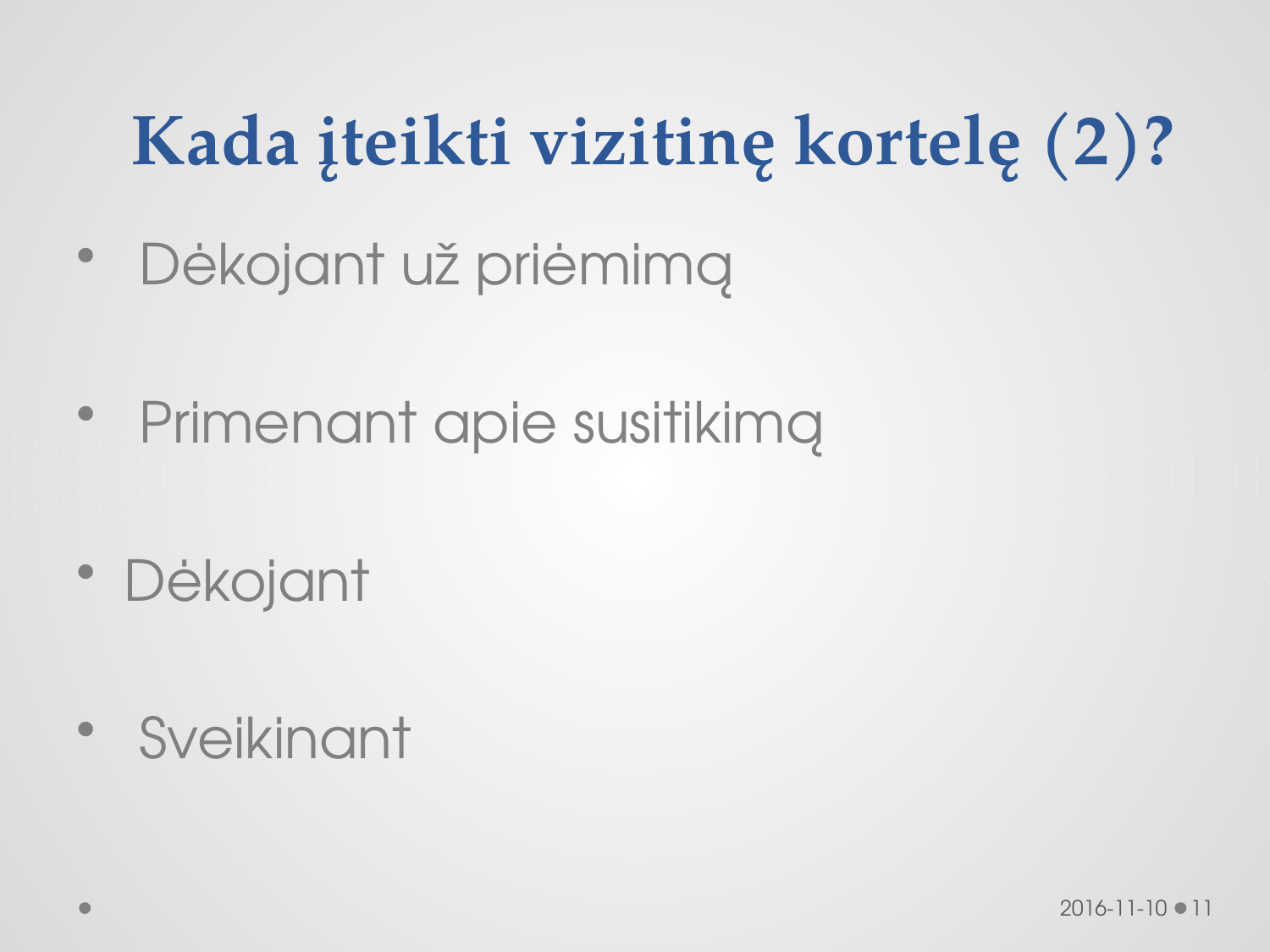

# Kada įteikti vizitinę kortelę (2)?
 Dėkojant už priėmimą

 Primenant apie susitikimą

Dėkojant

 Sveikinant

2016-11-10
11